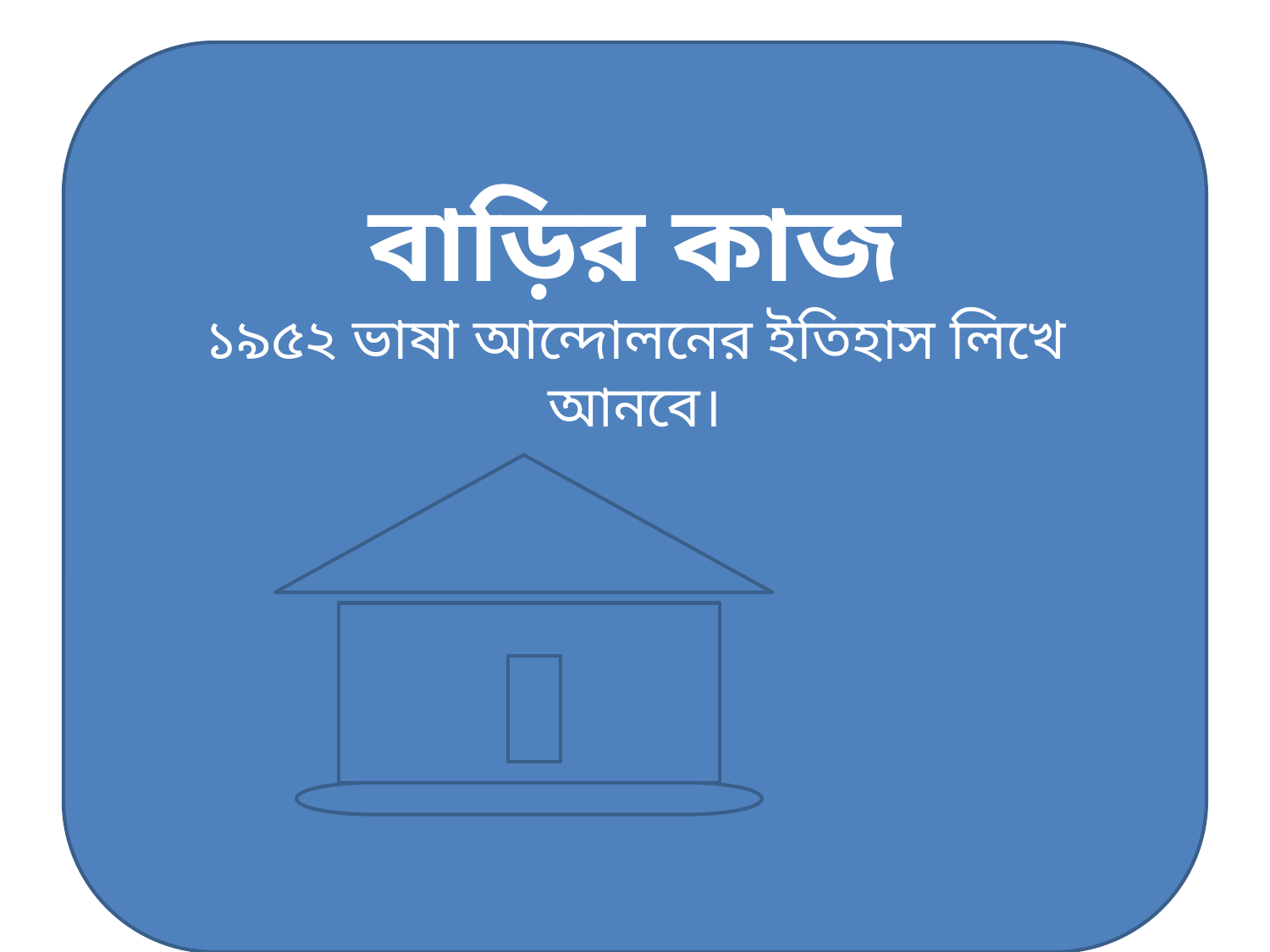

বাড়ির কাজ
১৯৫২ ভাষা আন্দোলনের ইতিহাস লিখে আনবে।